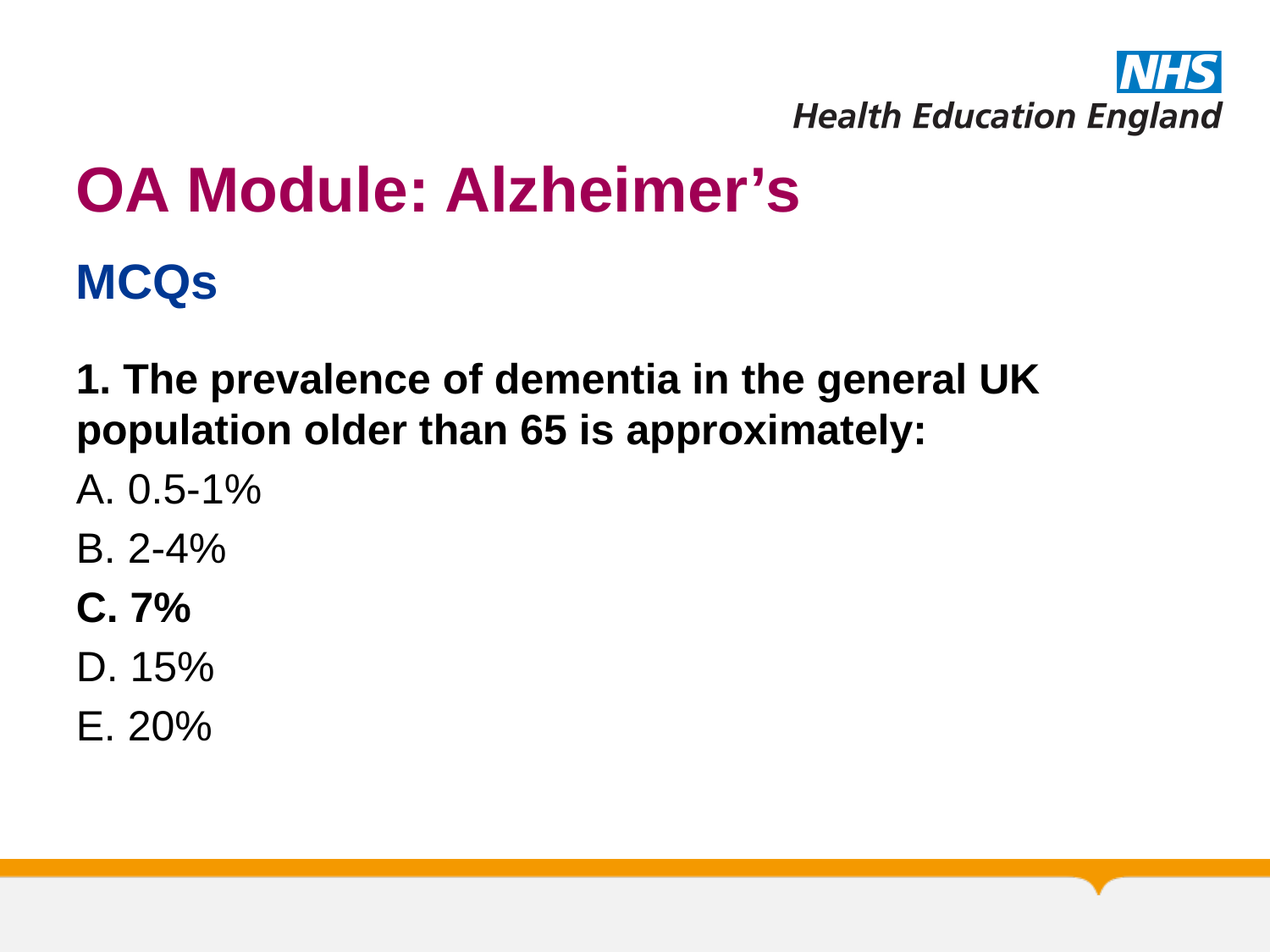

# OA Module: Alzheimer’s
MCQs
1. The prevalence of dementia in the general UK population older than 65 is approximately:
A. 0.5-1%
B. 2-4%
C. 7%
D. 15%
E. 20%